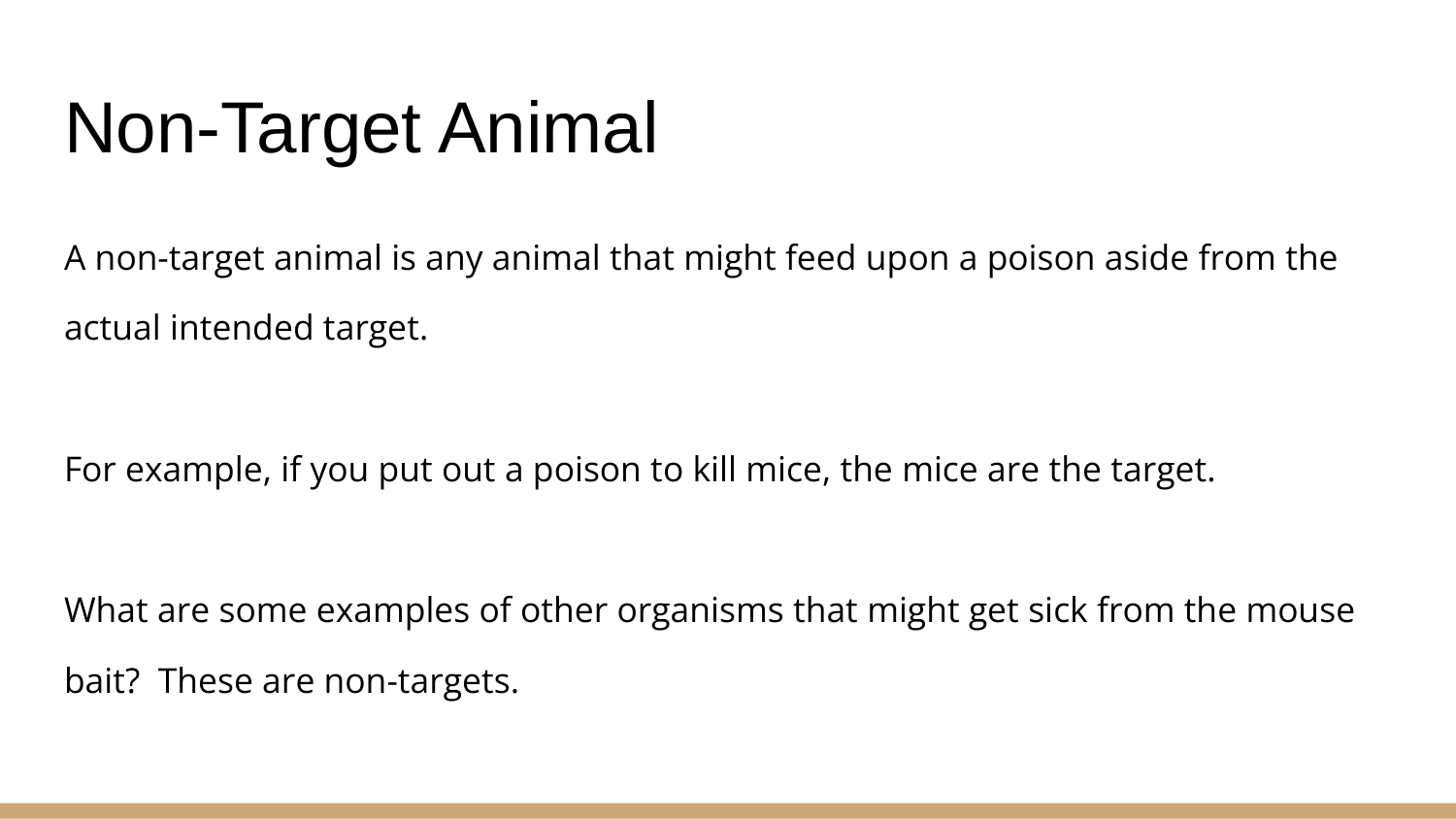

# Non-Target Animal
A non-target animal is any animal that might feed upon a poison aside from the actual intended target.

For example, if you put out a poison to kill mice, the mice are the target.

What are some examples of other organisms that might get sick from the mouse bait?  These are non-targets.